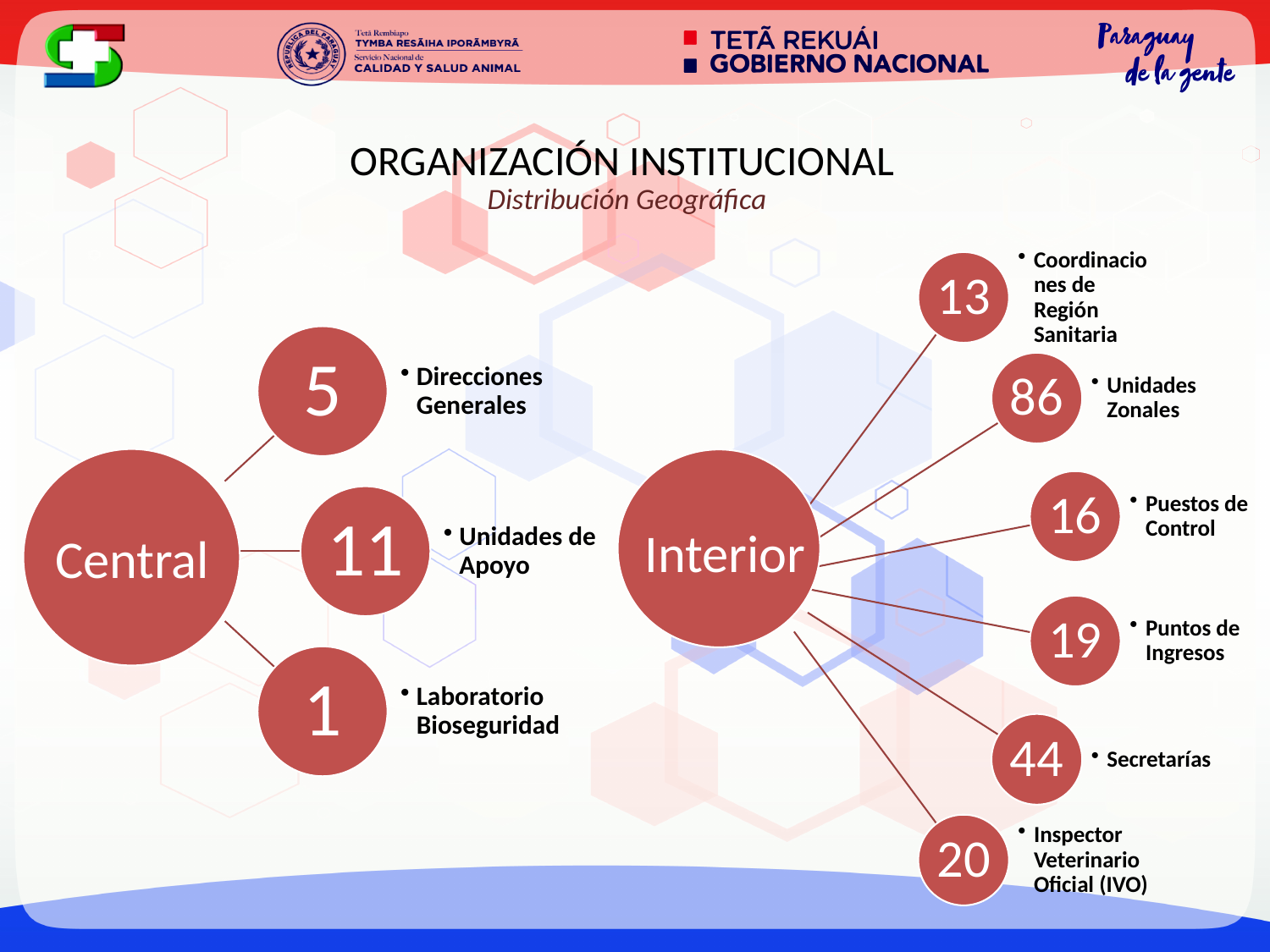

# ORGANIZACIÓN INSTITUCIONAL Distribución Geográfica
13
Coordinaciones de Región Sanitaria
86
Unidades Zonales
16
Puestos de Control
19
Puntos de Ingresos
44
Secretarías
20
Inspector Veterinario Oficial (IVO)
5
Direcciones Generales
11
Unidades de Apoyo
1
Laboratorio Bioseguridad
Interior
Central